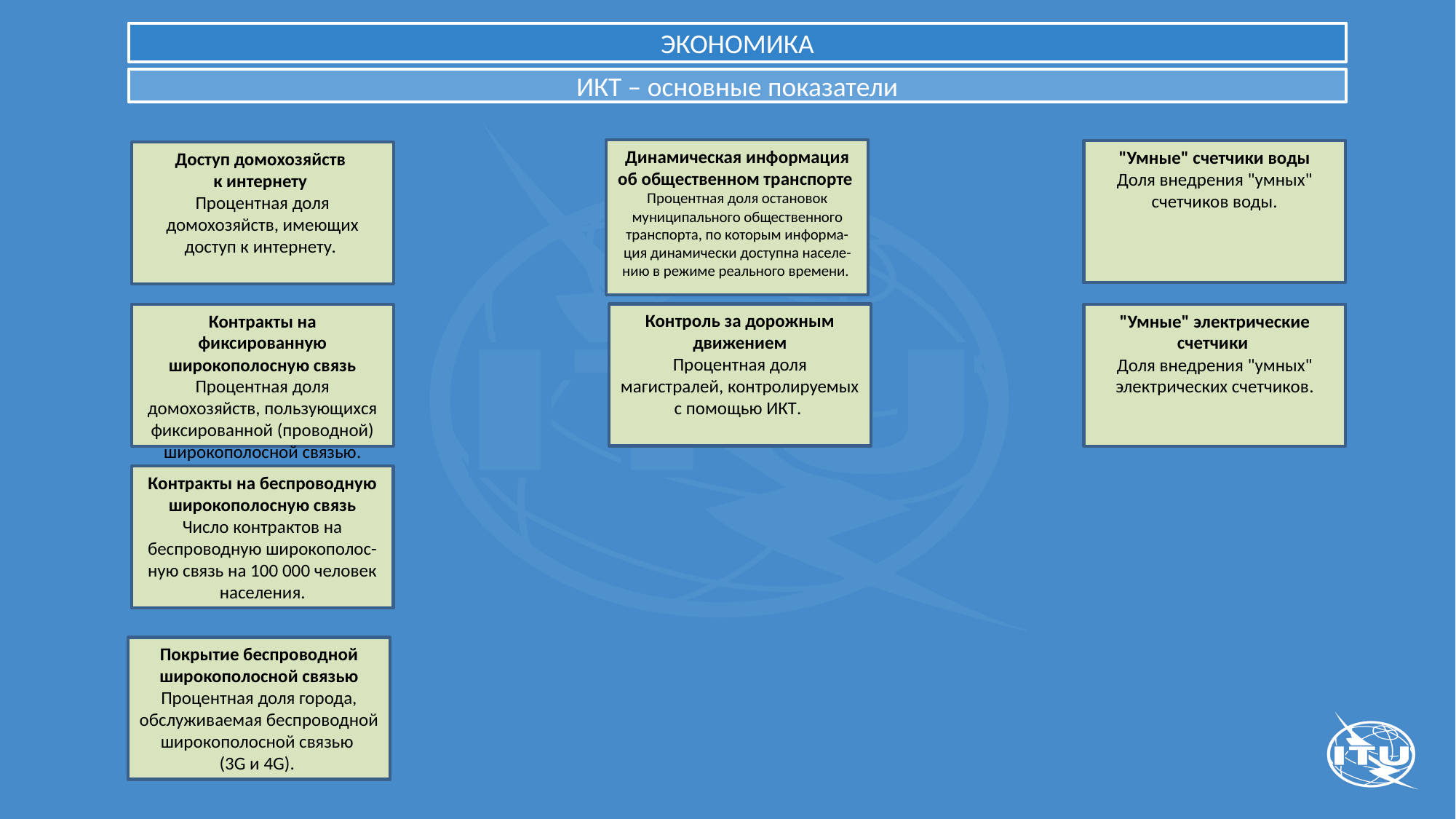

ЭКОНОМИКА
ИКТ – основные показатели
Динамическая информация об общественном транспорте
Процентная доля остановок муниципального общественного транспорта, по которым информа-ция динамически доступна населе-нию в режиме реального времени.
"Умные" счетчики воды
Доля внедрения "умных" счетчиков воды.
Доступ домохозяйств
к интернету
Процентная доля домохозяйств, имеющих доступ к интернету.
Контроль за дорожным движением
Процентная доля магистралей, контролируемых с помощью ИКТ.
Контракты на фиксированную широкополосную связь
Процентная доля домохозяйств, пользующихся фиксированной (проводной) широкополосной связью.
"Умные" электрические счетчики
Доля внедрения "умных" электрических счетчиков.
Контракты на беспроводную широкополосную связь
Число контрактов на беспроводную широкополос-ную связь на 100 000 человек населения.
Покрытие беспроводной широкополосной связью
Процентная доля города, обслуживаемая беспроводной широкополосной связью
(3G и 4G).